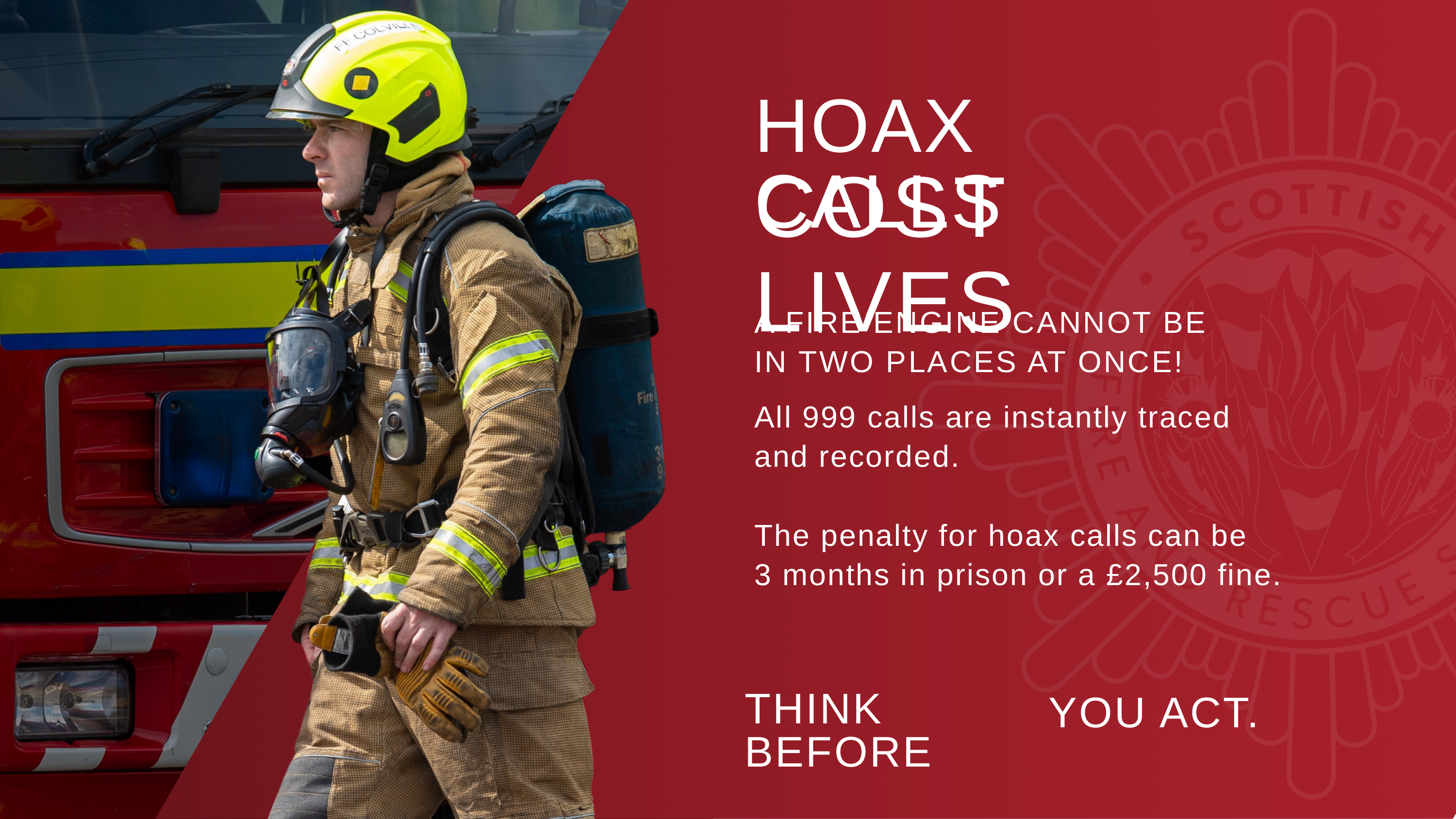

HOAX CALLS
COST LIVES
A FIRE ENGINE CANNOT BE IN TWO PLACES AT ONCE!
All 999 calls are instantly traced
and recorded.

The penalty for hoax calls can be
3 months in prison or a £2,500 fine.
YOU ACT.
THINK BEFORE